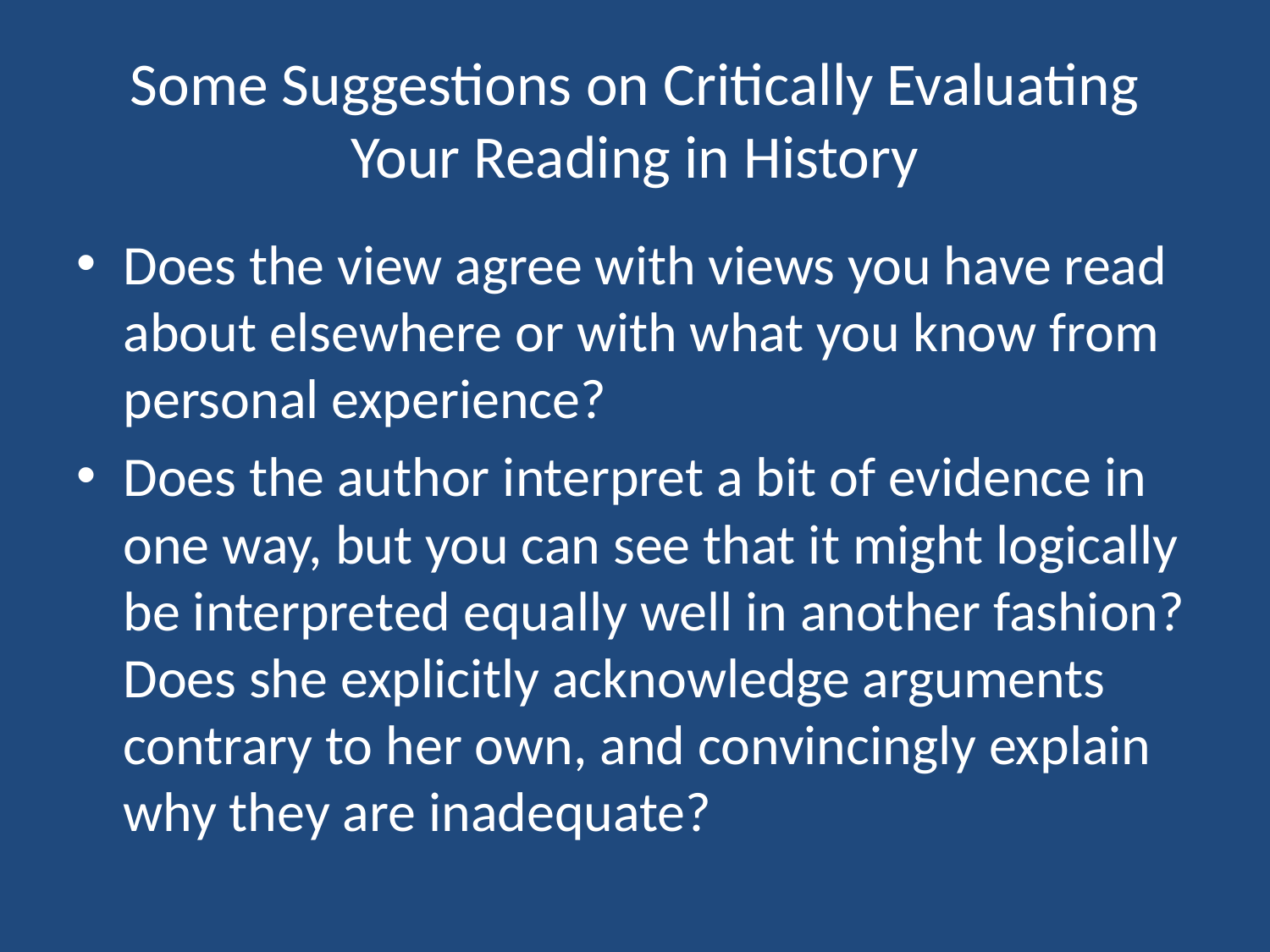

# Some Suggestions on Critically Evaluating Your Reading in History
Does the view agree with views you have read about elsewhere or with what you know from personal experience?
Does the author interpret a bit of evidence in one way, but you can see that it might logically be interpreted equally well in another fashion? Does she explicitly acknowledge arguments contrary to her own, and convincingly explain why they are inadequate?